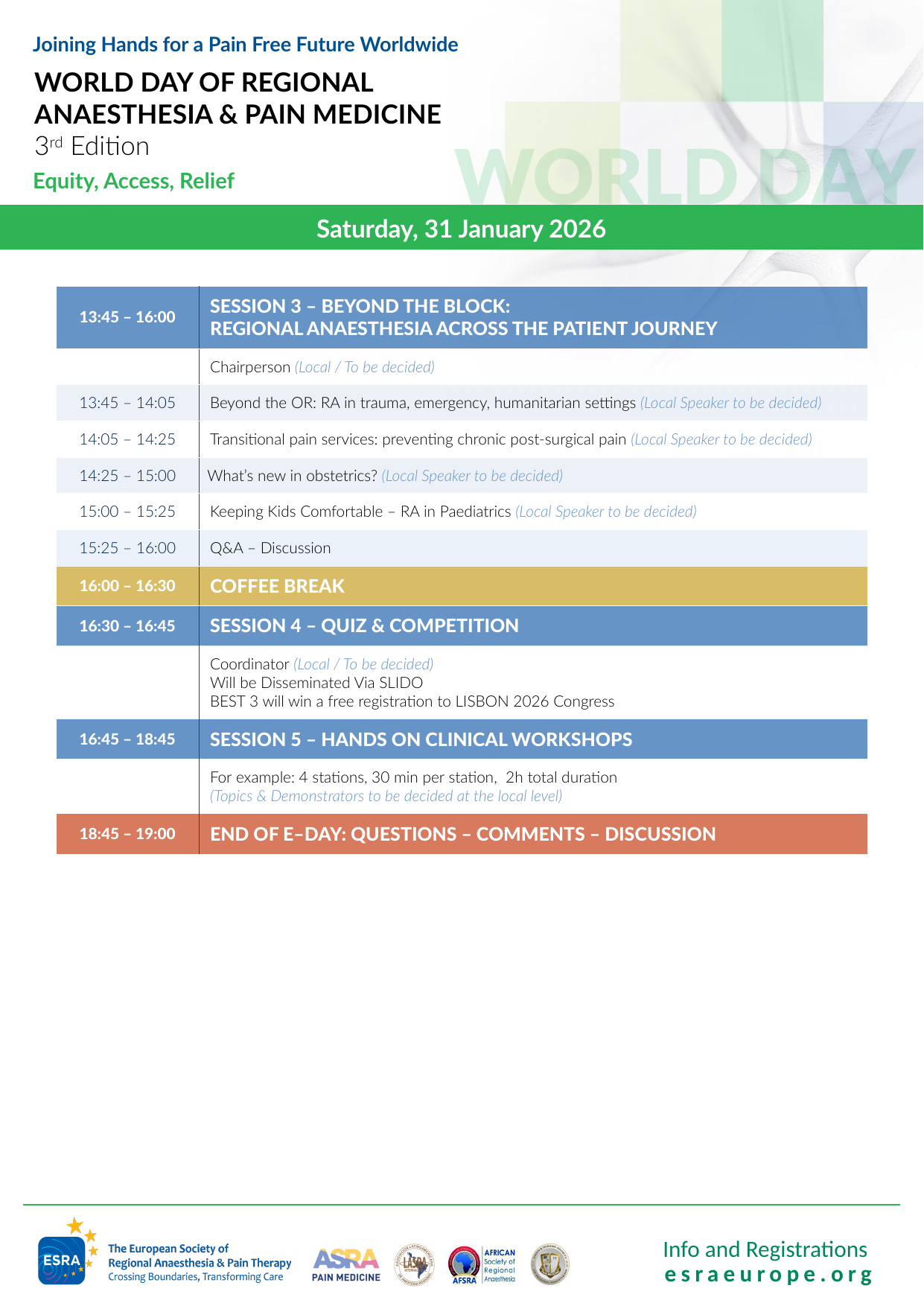

Joining Hands for a Pain Free Future Worldwide
WORLD DAY OF REGIONAL ANAESTHESIA & PAIN MEDICINE
3rd Edition
Equity, Access, Relief
| 13:45 – 16:00 | SESSION 3 – Beyond the Block: Regional Anaesthesia across the patient journey |
| --- | --- |
|  | Chairperson (Local / To be decided) |
| 13:45 – 14:05 | Beyond the OR: RA in trauma, emergency, humanitarian settings (Local Speaker to be decided) |
| 14:05 – 14:25 | Transitional pain services: preventing chronic post-surgical pain (Local Speaker to be decided) |
| 14:25 – 15:00 | What’s new in obstetrics? (Local Speaker to be decided) |
| 15:00 – 15:25 | Keeping Kids Comfortable – RA in Paediatrics (Local Speaker to be decided) |
| 15:25 – 16:00 | Q&A – Discussion |
| 16:00 – 16:30 | COFFEE BREAK |
| 16:30 – 16:45 | SESSION 4 – QUIZ & COMPETITION |
|  | Coordinator (Local / To be decided) Will be Disseminated Via SLIDO BEST 3 will win a free registration to LISBON 2026 Congress |
| 16:45 – 18:45 | SESSION 5 – HANDS ON CLINICAL WORKSHOPS |
|  | For example: 4 stations, 30 min per station, 2h total duration (Topics & Demonstrators to be decided at the local level) |
| 18:45 – 19:00 | END OF E–DAY: QUESTIONS – COMMENTS – DISCUSSION |